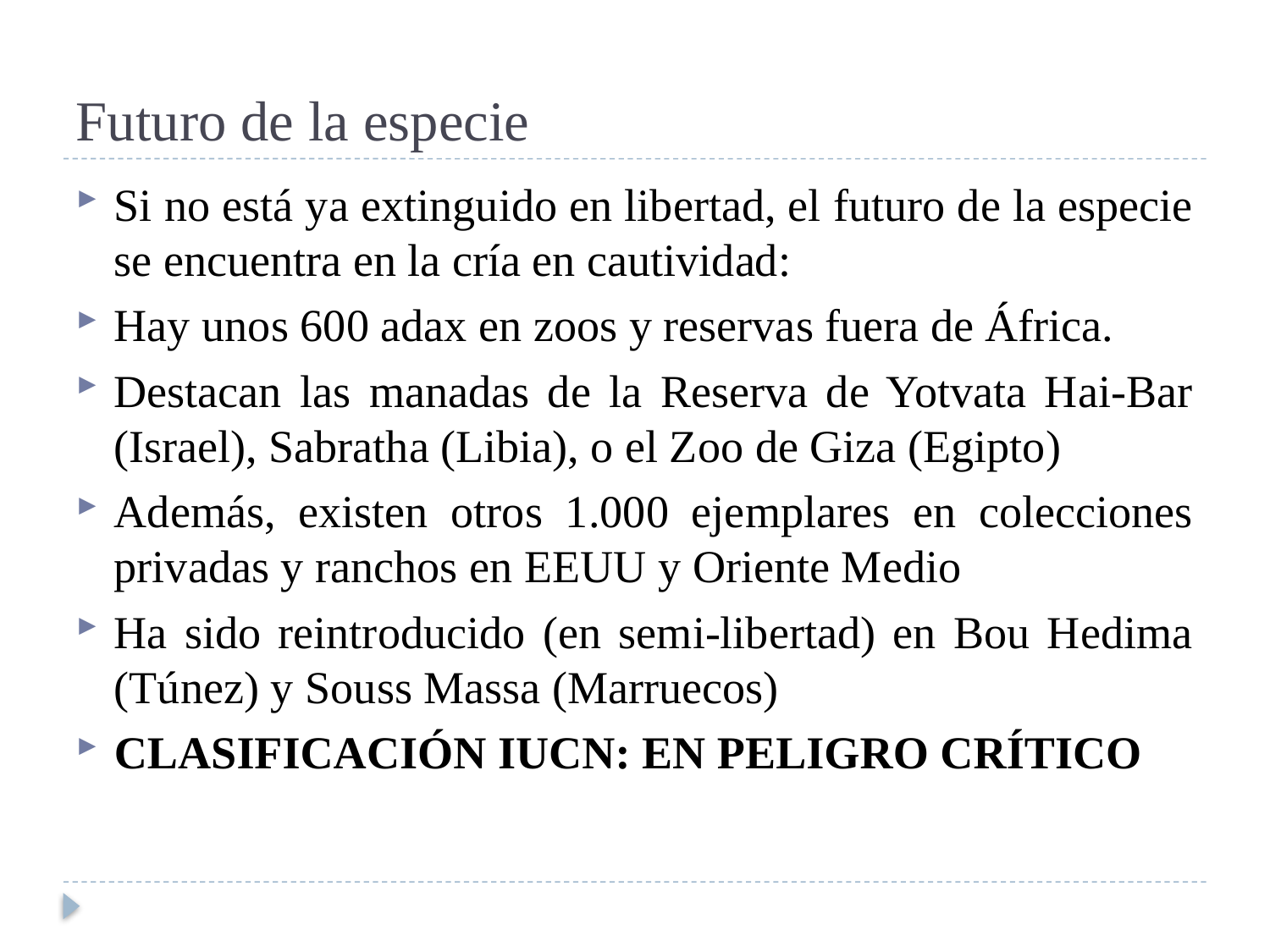

# Futuro de la especie
Si no está ya extinguido en libertad, el futuro de la especie se encuentra en la cría en cautividad:
Hay unos 600 adax en zoos y reservas fuera de África.
Destacan las manadas de la Reserva de Yotvata Hai-Bar (Israel), Sabratha (Libia), o el Zoo de Giza (Egipto)
Además, existen otros 1.000 ejemplares en colecciones privadas y ranchos en EEUU y Oriente Medio
Ha sido reintroducido (en semi-libertad) en Bou Hedima (Túnez) y Souss Massa (Marruecos)
CLASIFICACIÓN IUCN: EN PELIGRO CRÍTICO